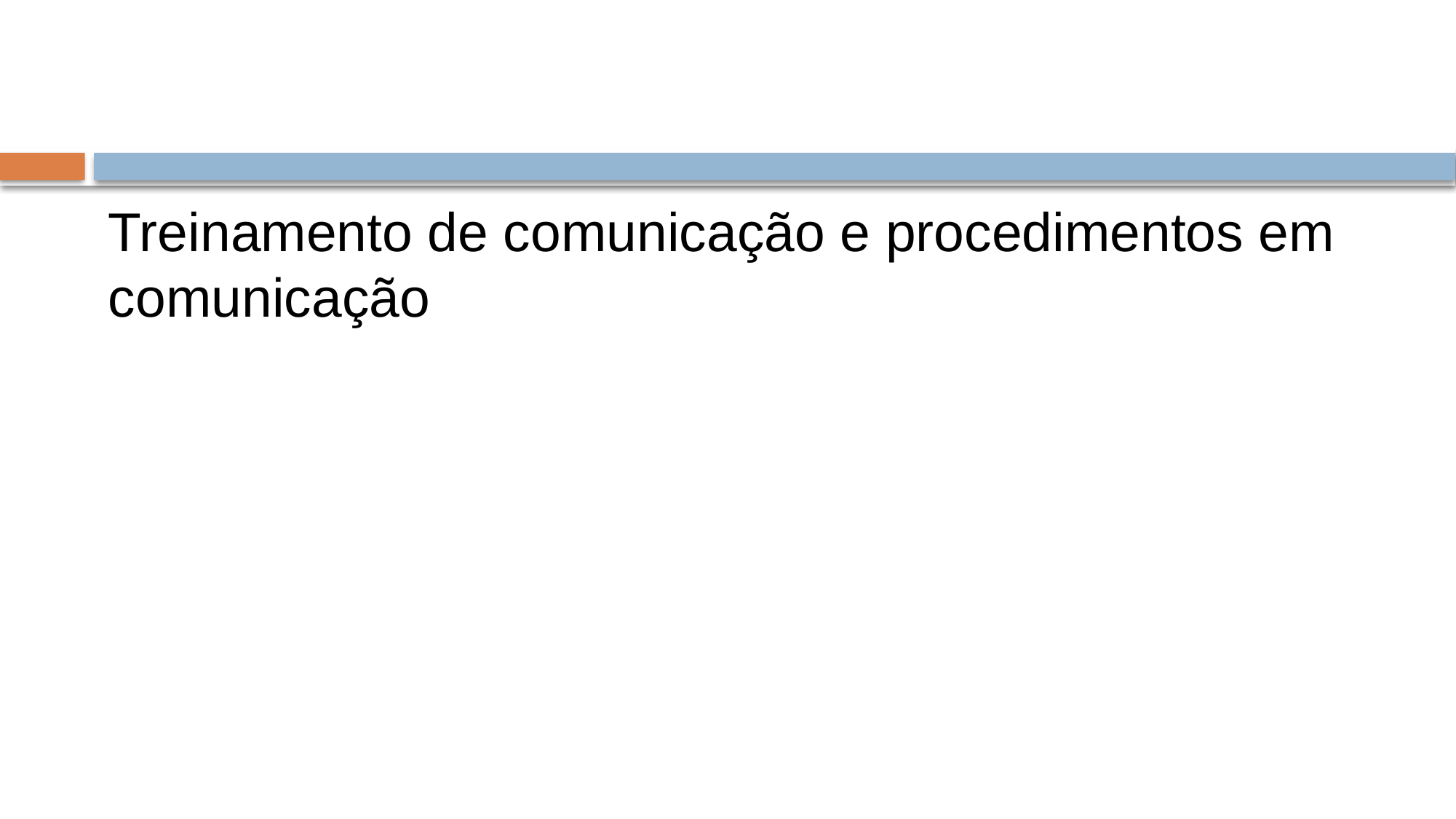

#
Treinamento de comunicação e procedimentos em comunicação